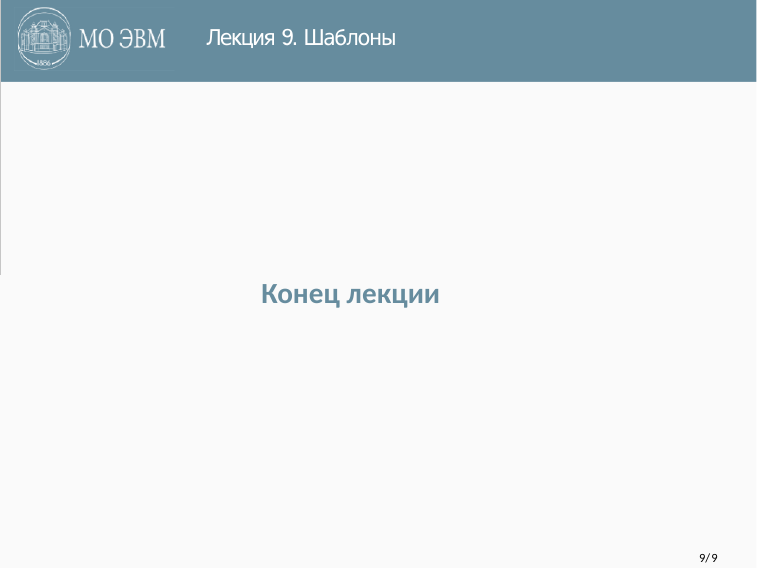

Лекция 9. Шаблоны
# Конец лекции
9/9